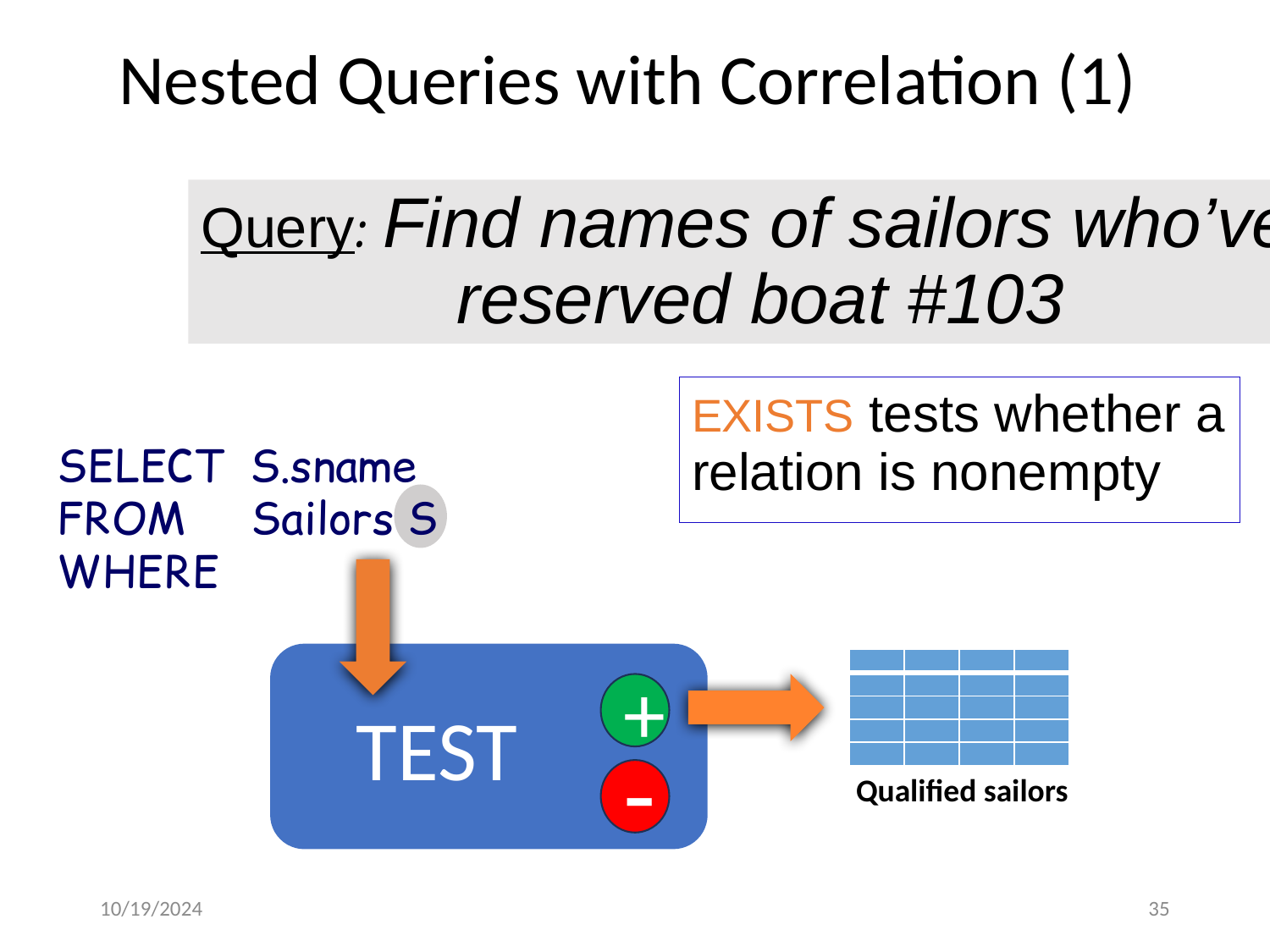

# Nested Queries with Correlation (1)
Query: Find names of sailors who’ve
             reserved boat #103
EXISTS tests whether a relation is nonempty
SELECT  S.sname
FROM     Sailors S
WHERE

TEST
|  |  |  |  |
| --- | --- | --- | --- |
|  |  |  |  |
|  |  |  |  |
|  |  |  |  |
|  |  |  |  |
+

-
Qualified sailors
10/19/2024
35